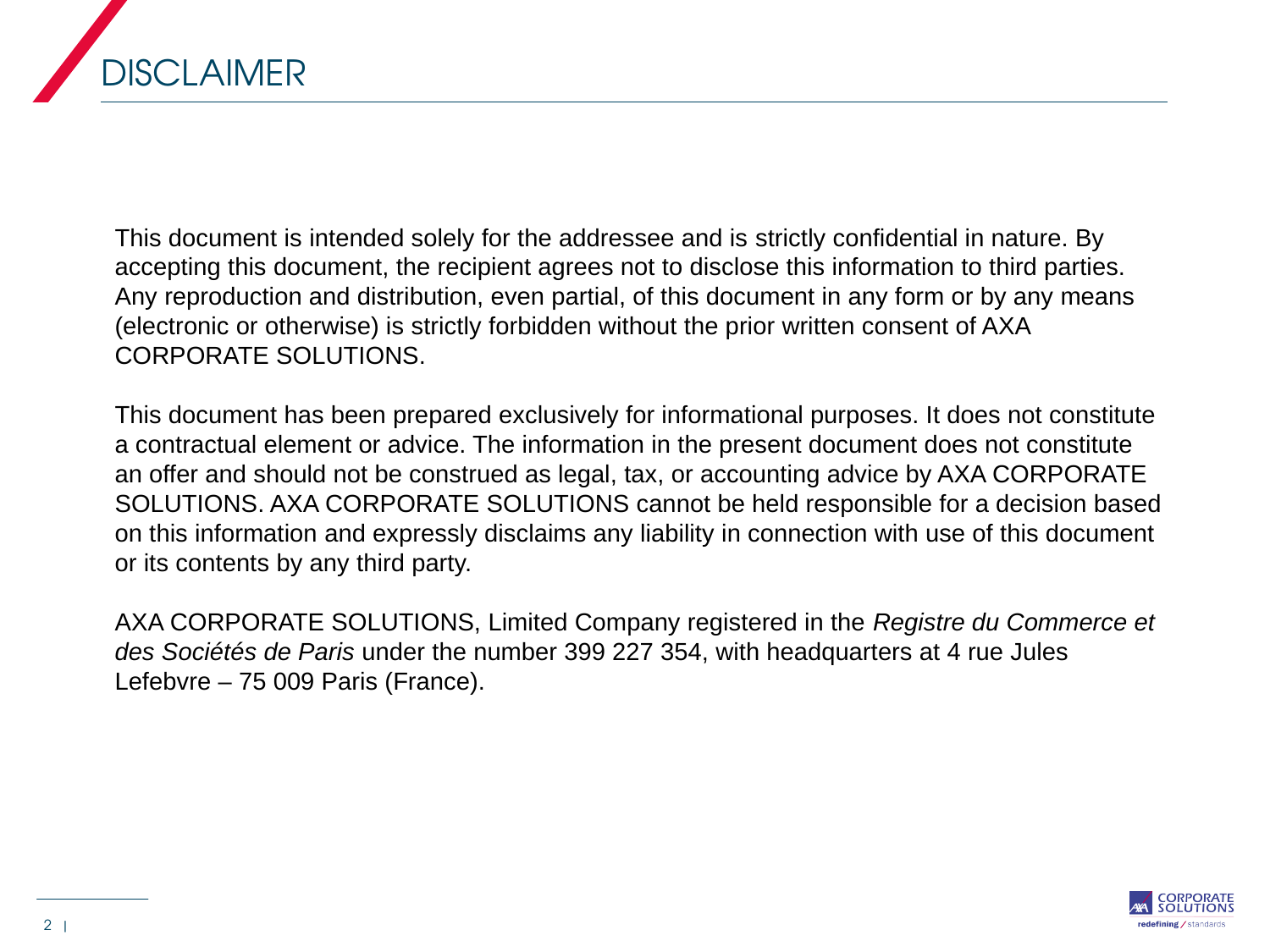

# DISCLAIMER
This document is intended solely for the addressee and is strictly confidential in nature. By accepting this document, the recipient agrees not to disclose this information to third parties. Any reproduction and distribution, even partial, of this document in any form or by any means (electronic or otherwise) is strictly forbidden without the prior written consent of AXA CORPORATE SOLUTIONS.

This document has been prepared exclusively for informational purposes. It does not constitute a contractual element or advice. The information in the present document does not constitute an offer and should not be construed as legal, tax, or accounting advice by AXA CORPORATE SOLUTIONS. AXA CORPORATE SOLUTIONS cannot be held responsible for a decision based on this information and expressly disclaims any liability in connection with use of this document or its contents by any third party.

AXA CORPORATE SOLUTIONS, Limited Company registered in the Registre du Commerce et des Sociétés de Paris under the number 399 227 354, with headquarters at 4 rue Jules Lefebvre – 75 009 Paris (France).
2   |